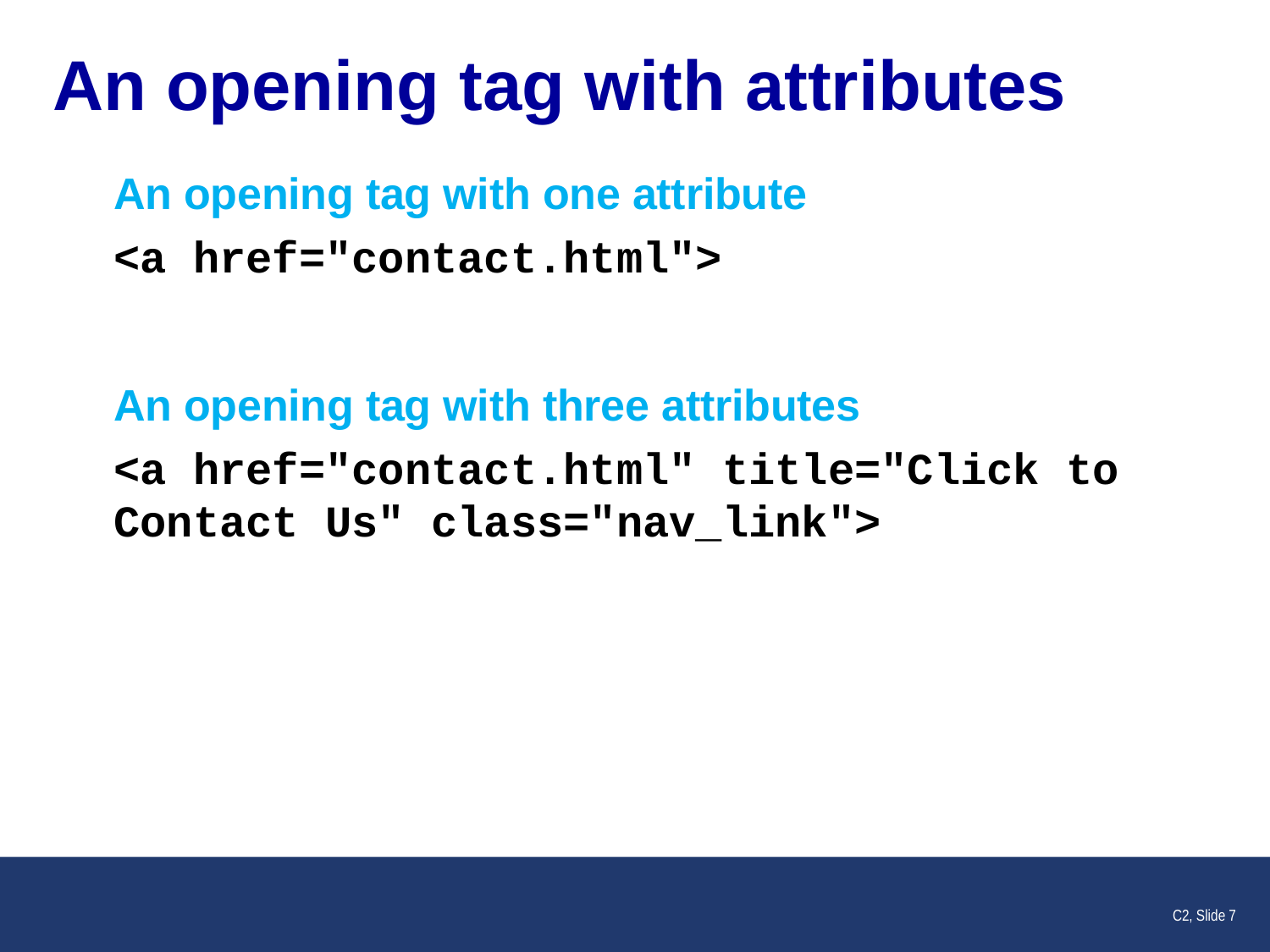

# An opening tag with attributes
An opening tag with one attribute
<a href="contact.html">

An opening tag with three attributes
<a href="contact.html" title="Click to Contact Us" class="nav_link">

C2, Slide 7